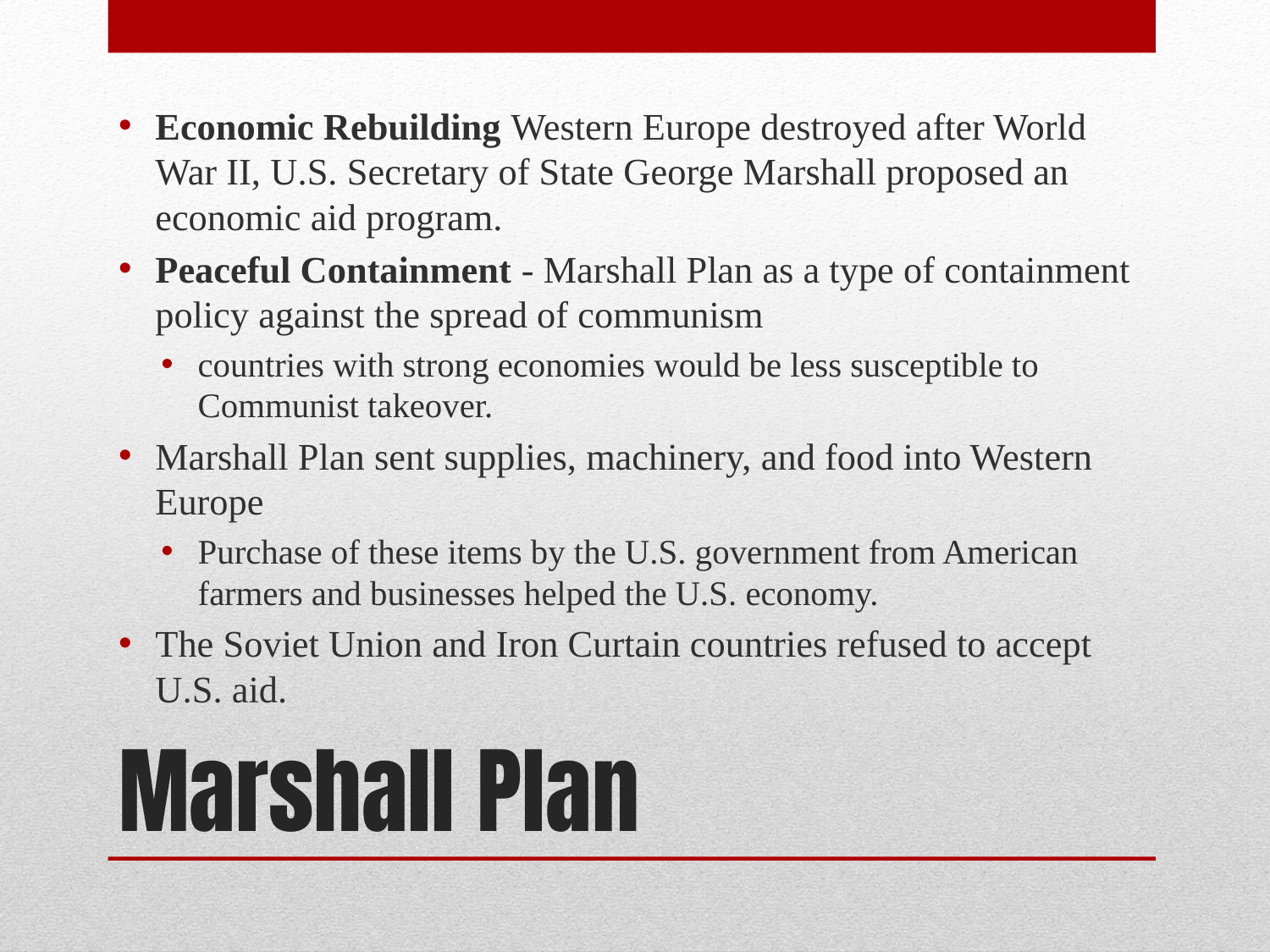

Economic Rebuilding Western Europe destroyed after World War II, U.S. Secretary of State George Marshall proposed an economic aid program.
Peaceful Containment - Marshall Plan as a type of containment policy against the spread of communism
countries with strong economies would be less susceptible to Communist takeover.
Marshall Plan sent supplies, machinery, and food into Western Europe
Purchase of these items by the U.S. government from American farmers and businesses helped the U.S. economy.
The Soviet Union and Iron Curtain countries refused to accept U.S. aid.
# Marshall Plan